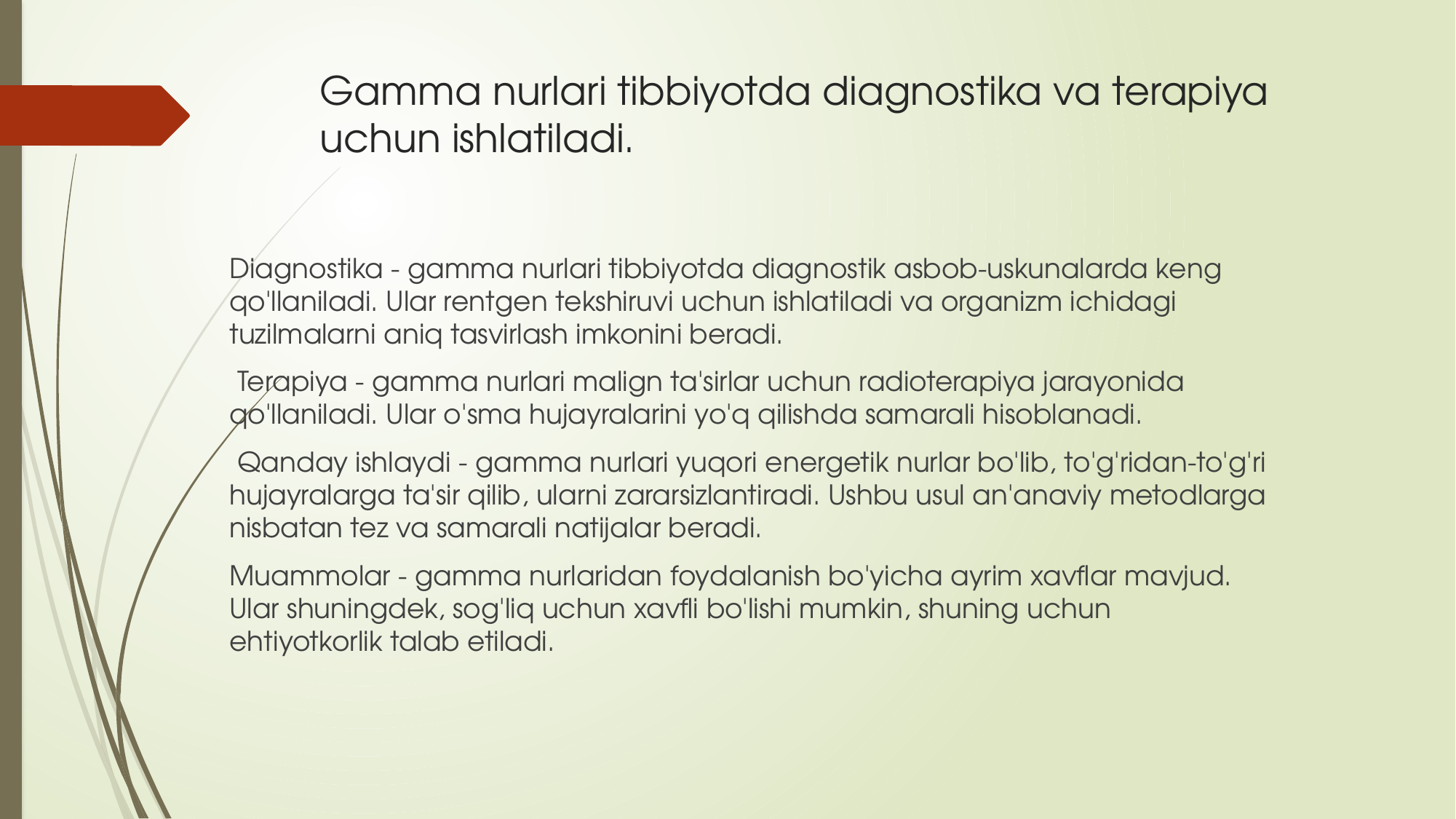

# Gamma nurlari tibbiyotda diagnostika va terapiya uchun ishlatiladi.
Diagnostika - gamma nurlari tibbiyotda diagnostik asbob-uskunalarda keng qo'llaniladi. Ular rentgen tekshiruvi uchun ishlatiladi va organizm ichidagi tuzilmalarni aniq tasvirlash imkonini beradi.
 Terapiya - gamma nurlari malign ta'sirlar uchun radioterapiya jarayonida qo'llaniladi. Ular o'sma hujayralarini yo'q qilishda samarali hisoblanadi.
 Qanday ishlaydi - gamma nurlari yuqori energetik nurlar bo'lib, to'g'ridan-to'g'ri hujayralarga ta'sir qilib, ularni zararsizlantiradi. Ushbu usul an'anaviy metodlarga nisbatan tez va samarali natijalar beradi.
Muammolar - gamma nurlaridan foydalanish bo'yicha ayrim xavflar mavjud. Ular shuningdek, sog'liq uchun xavfli bo'lishi mumkin, shuning uchun ehtiyotkorlik talab etiladi.